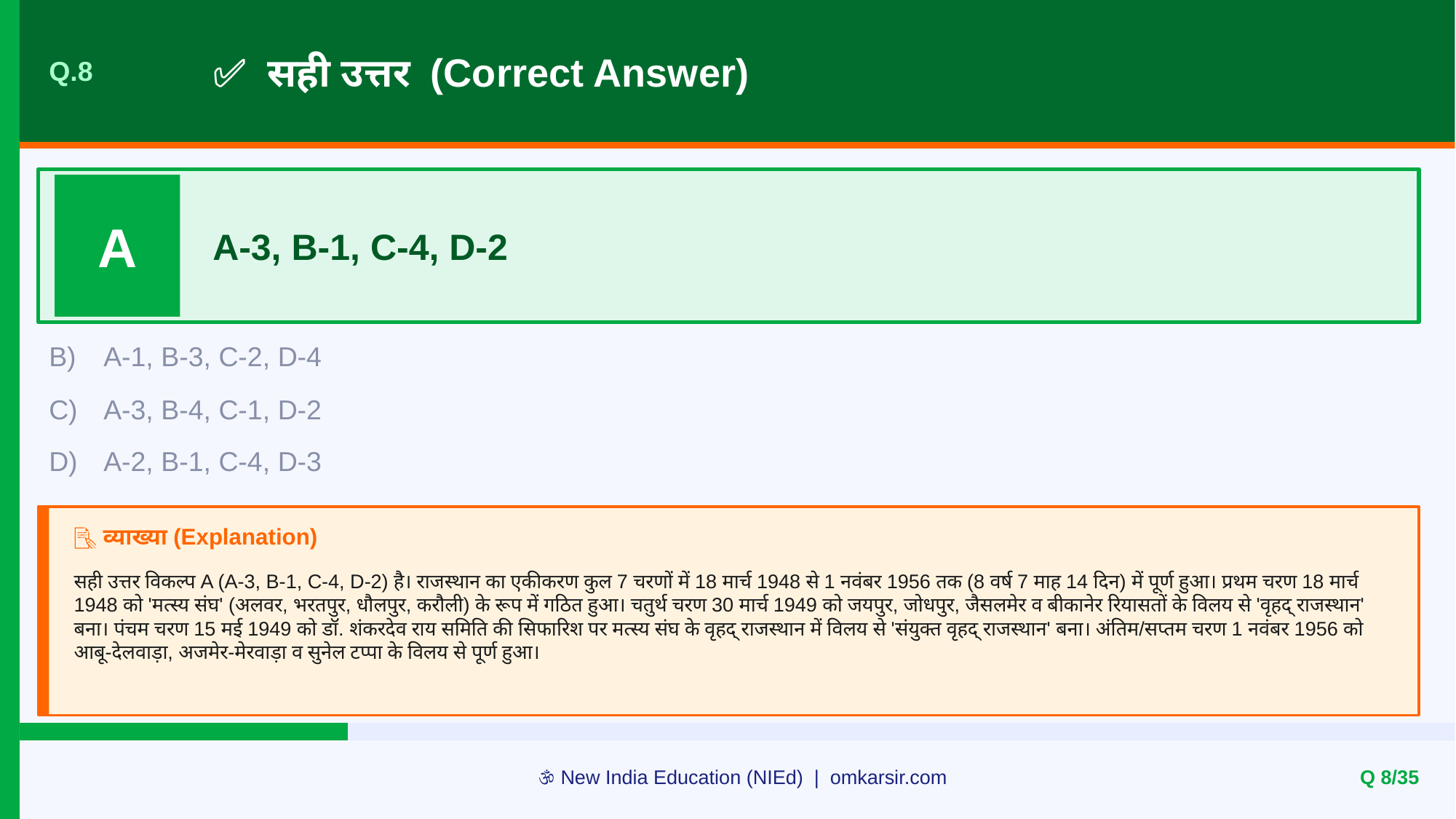

✅  सही उत्तर  (Correct Answer)
Q.8

A
A-3, B-1, C-4, D-2
B)
A-1, B-3, C-2, D-4
C)
A-3, B-4, C-1, D-2
D)
A-2, B-1, C-4, D-3

📝 व्याख्या (Explanation)
सही उत्तर विकल्प A (A-3, B-1, C-4, D-2) है। राजस्थान का एकीकरण कुल 7 चरणों में 18 मार्च 1948 से 1 नवंबर 1956 तक (8 वर्ष 7 माह 14 दिन) में पूर्ण हुआ। प्रथम चरण 18 मार्च 1948 को 'मत्स्य संघ' (अलवर, भरतपुर, धौलपुर, करौली) के रूप में गठित हुआ। चतुर्थ चरण 30 मार्च 1949 को जयपुर, जोधपुर, जैसलमेर व बीकानेर रियासतों के विलय से 'वृहद् राजस्थान' बना। पंचम चरण 15 मई 1949 को डॉ. शंकरदेव राय समिति की सिफारिश पर मत्स्य संघ के वृहद् राजस्थान में विलय से 'संयुक्त वृहद् राजस्थान' बना। अंतिम/सप्तम चरण 1 नवंबर 1956 को आबू-देलवाड़ा, अजमेर-मेरवाड़ा व सुनेल टप्पा के विलय से पूर्ण हुआ।

🕉️ New India Education (NIEd)  |  omkarsir.com
Q 8/35